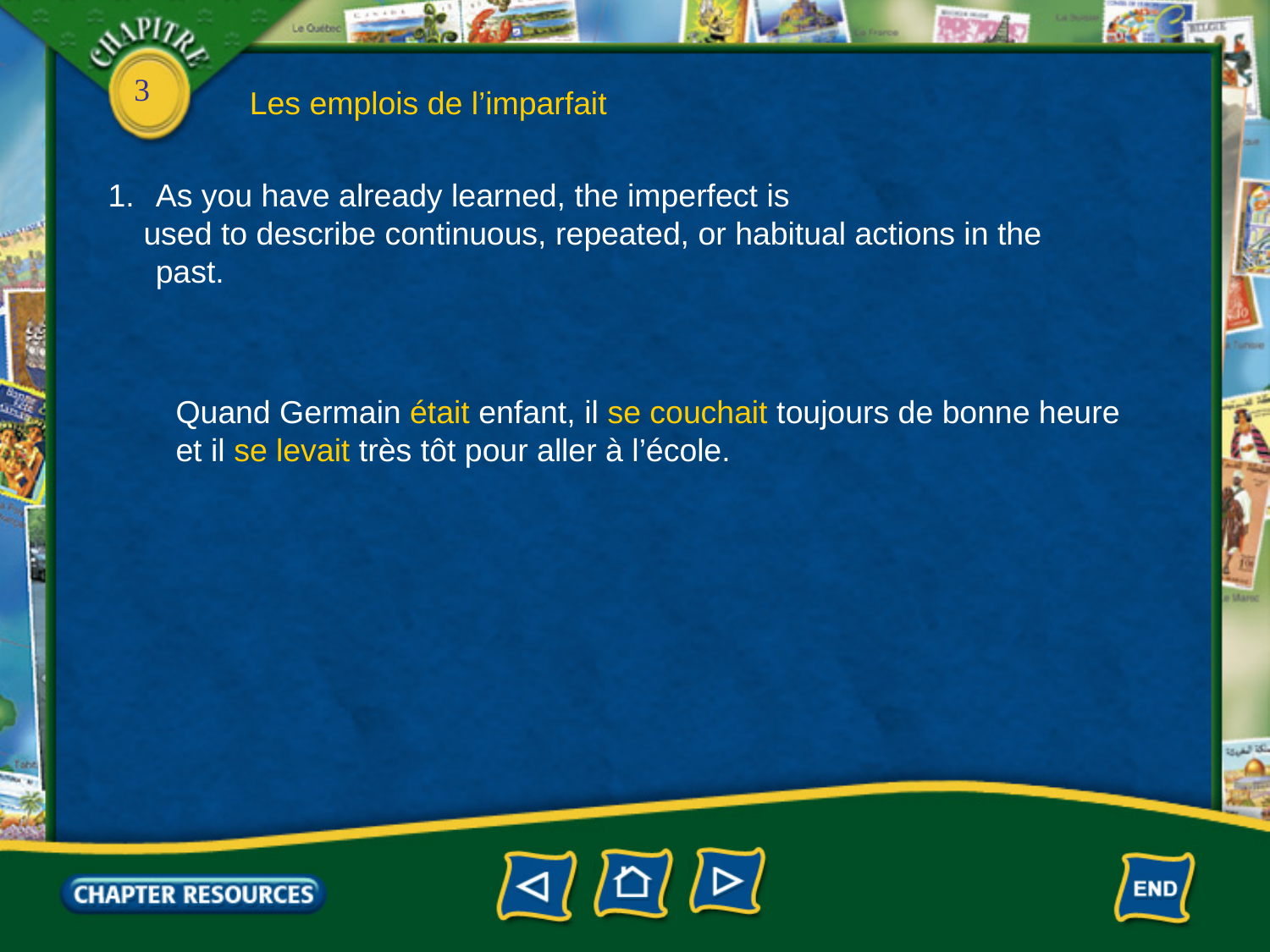

Les emplois de l’imparfait
As you have already learned, the imperfect is
    used to describe continuous, repeated, or habitual actions in the past.
Quand Germain était enfant, il se couchait toujours de bonne heure et il se levait très tôt pour aller à l’école.